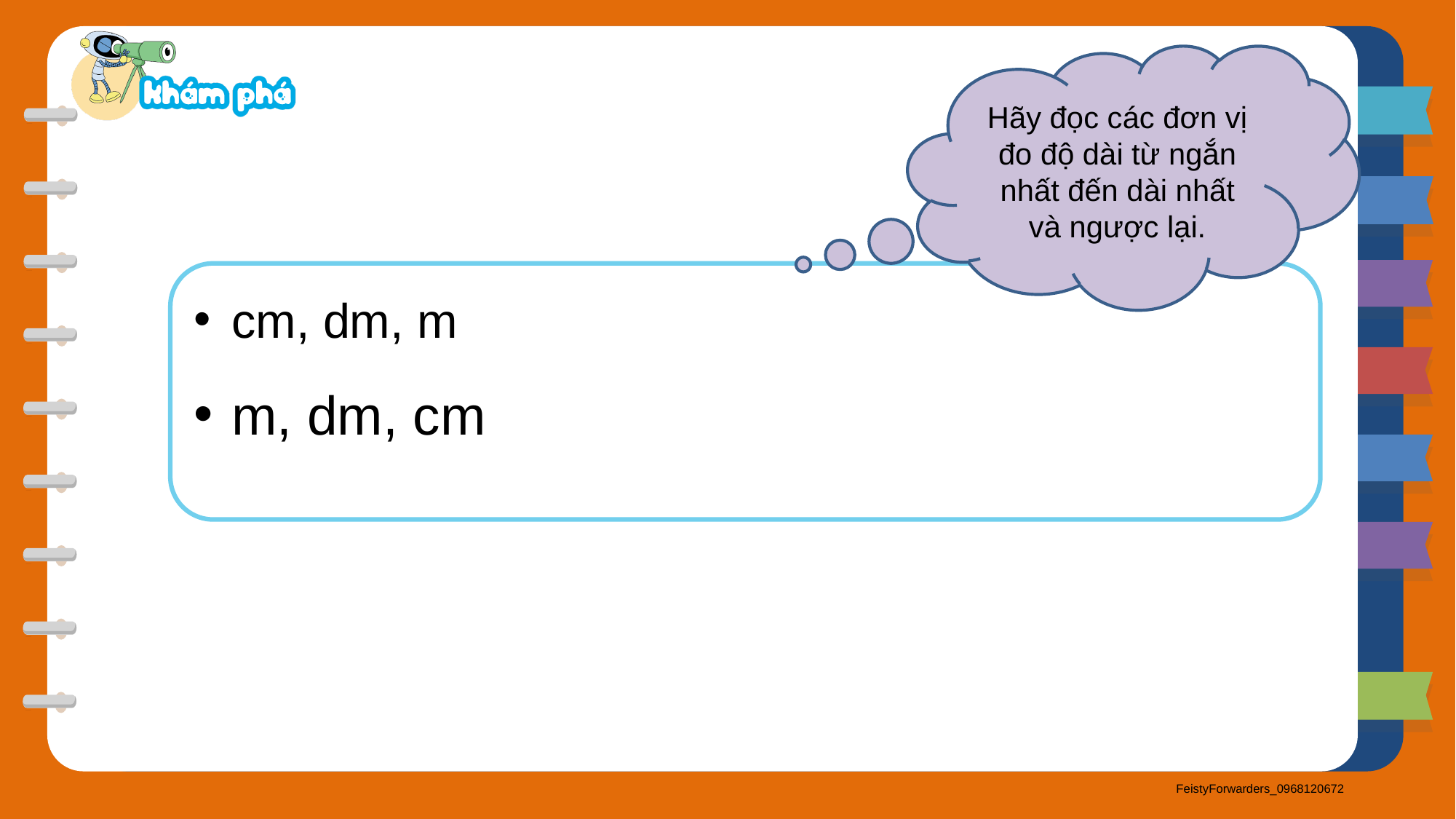

Hãy đọc các đơn vị đo độ dài từ ngắn nhất đến dài nhất và ngược lại.
cm, dm, m
m, dm, cm